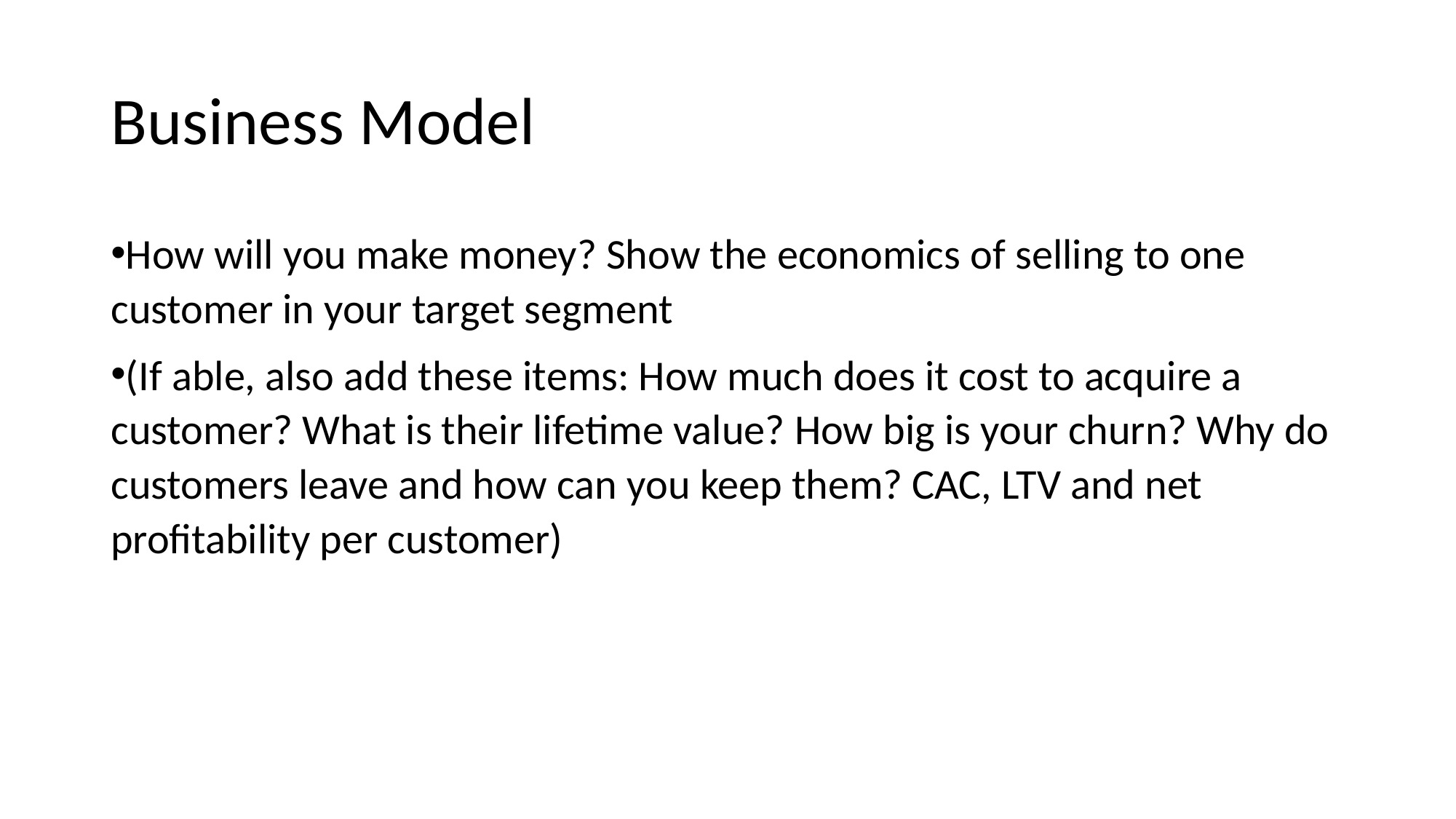

# Business Model
How will you make money? Show the economics of selling to one customer in your target segment
(If able, also add these items: How much does it cost to acquire a customer? What is their lifetime value? How big is your churn? Why do customers leave and how can you keep them? CAC, LTV and net profitability per customer)